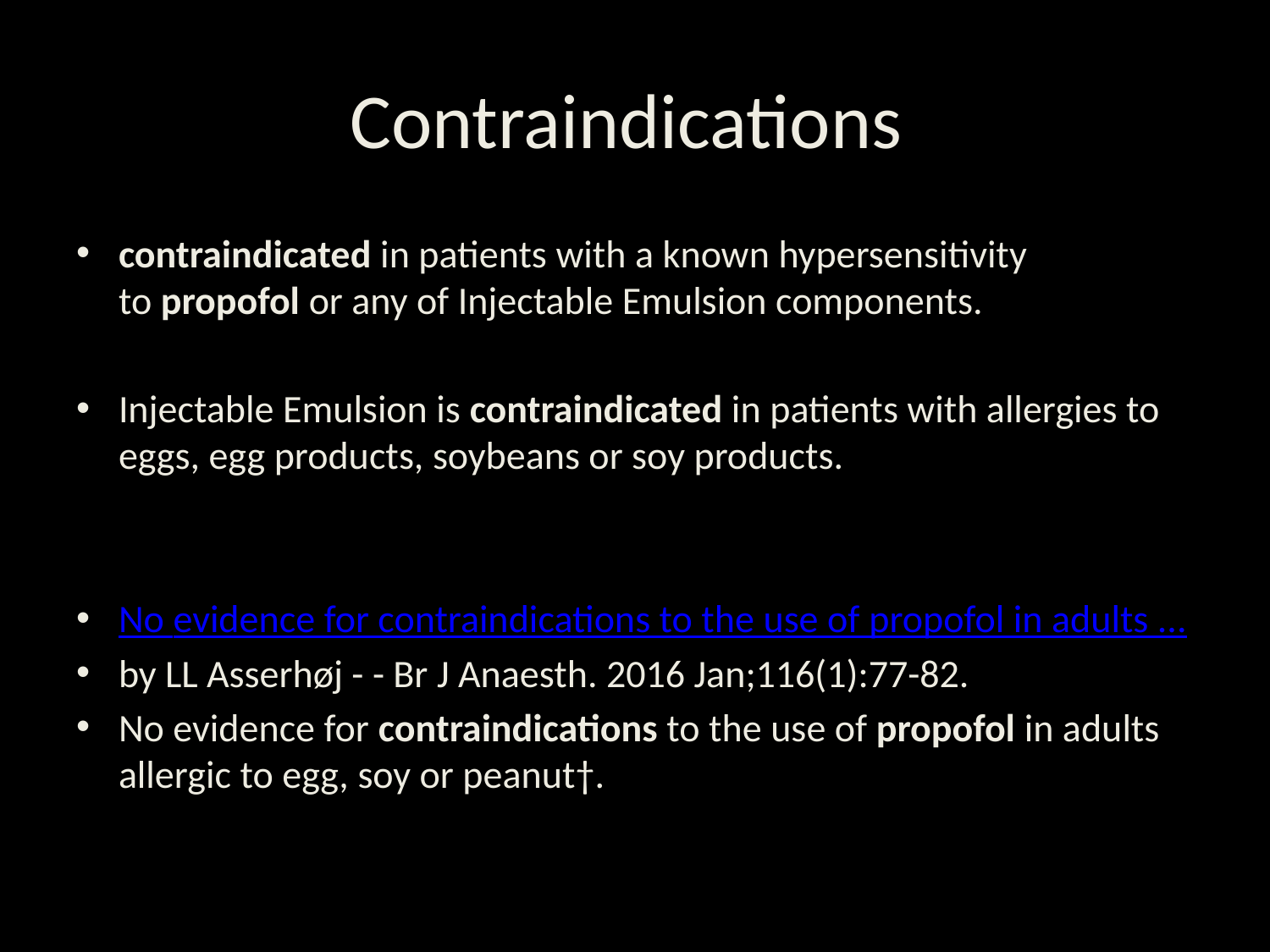

# Contraindications
contraindicated in patients with a known hypersensitivity to propofol or any of Injectable Emulsion components.

Injectable Emulsion is contraindicated in patients with allergies to eggs, egg products, soybeans or soy products.

No evidence for contraindications to the use of propofol in adults ...
by LL Asserhøj - - ‎Br J Anaesth. 2016 Jan;116(1):77-82.
No evidence for contraindications to the use of propofol in adults allergic to egg, soy or peanut†.